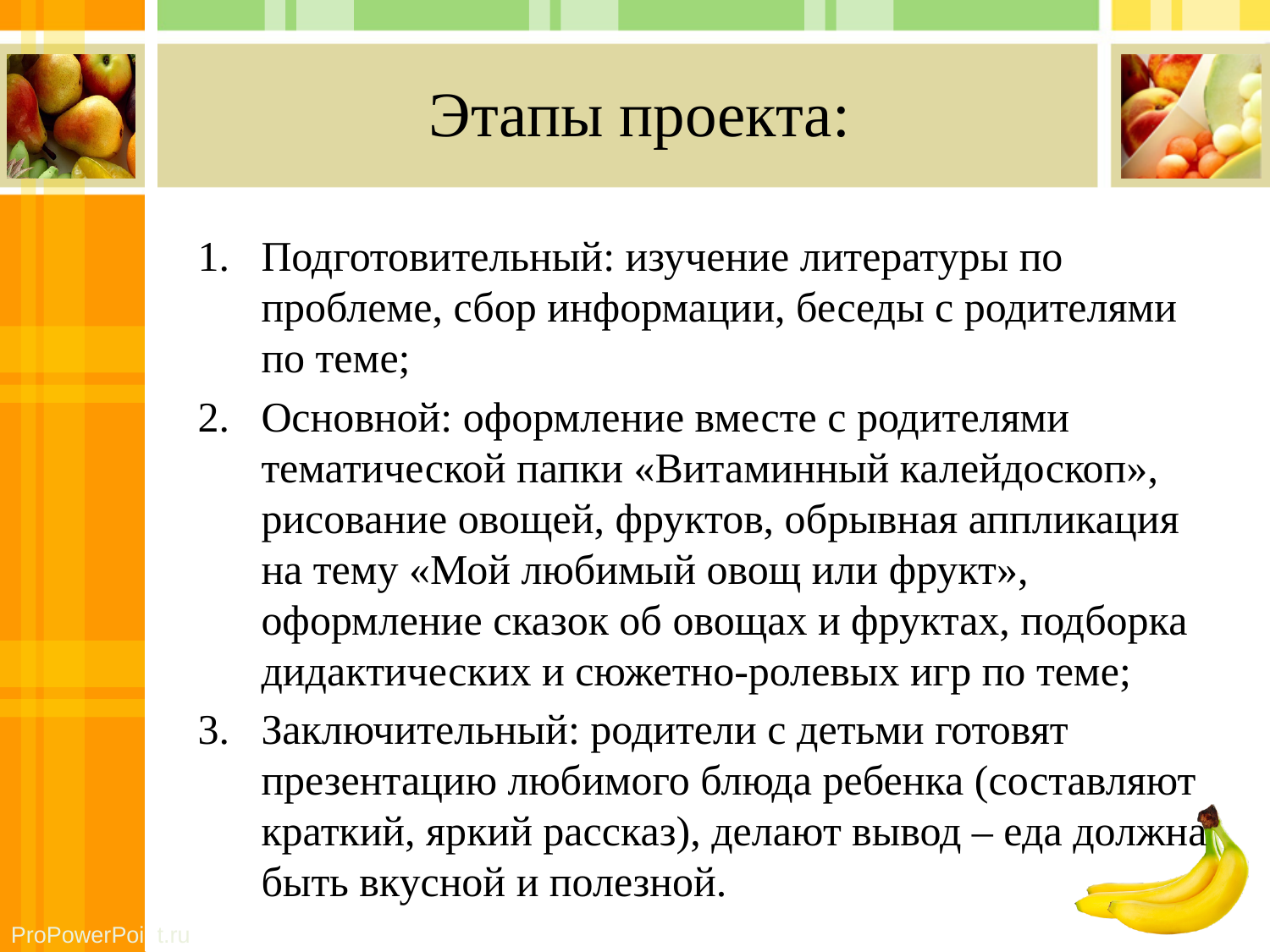

# Этапы проекта:
Подготовительный: изучение литературы по проблеме, сбор информации, беседы с родителями по теме;
Основной: оформление вместе с родителями тематической папки «Витаминный калейдоскоп», рисование овощей, фруктов, обрывная аппликация на тему «Мой любимый овощ или фрукт», оформление сказок об овощах и фруктах, подборка дидактических и сюжетно-ролевых игр по теме;
Заключительный: родители с детьми готовят презентацию любимого блюда ребенка (составляют краткий, яркий рассказ), делают вывод – еда должна быть вкусной и полезной.